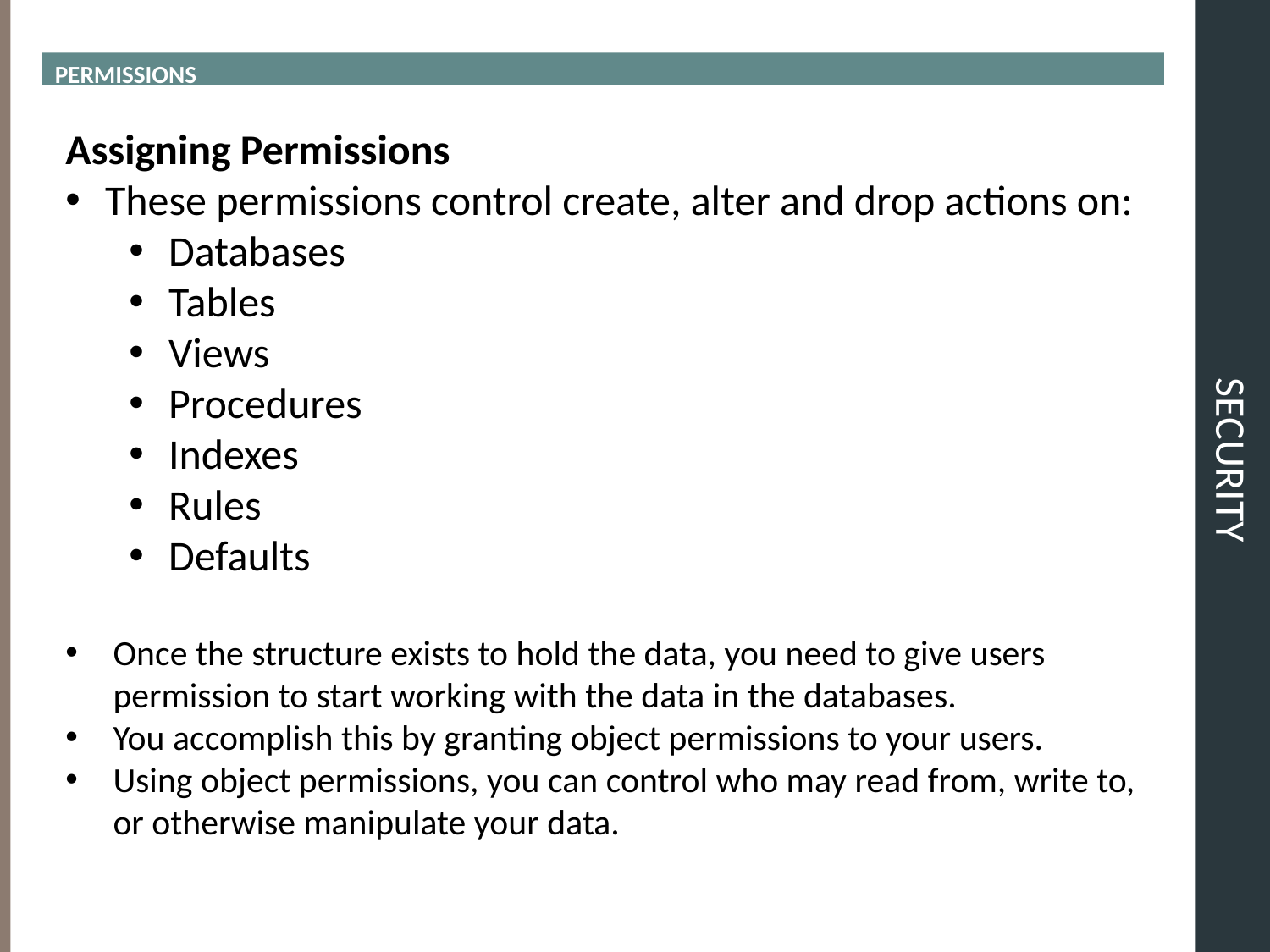

PERMISSIONS
# SECURITY
Assigning Permissions
These permissions control create, alter and drop actions on:
Databases
Tables
Views
Procedures
Indexes
Rules
Defaults

Once the structure exists to hold the data, you need to give users permission to start working with the data in the databases.
You accomplish this by granting object permissions to your users.
Using object permissions, you can control who may read from, write to, or otherwise manipulate your data.